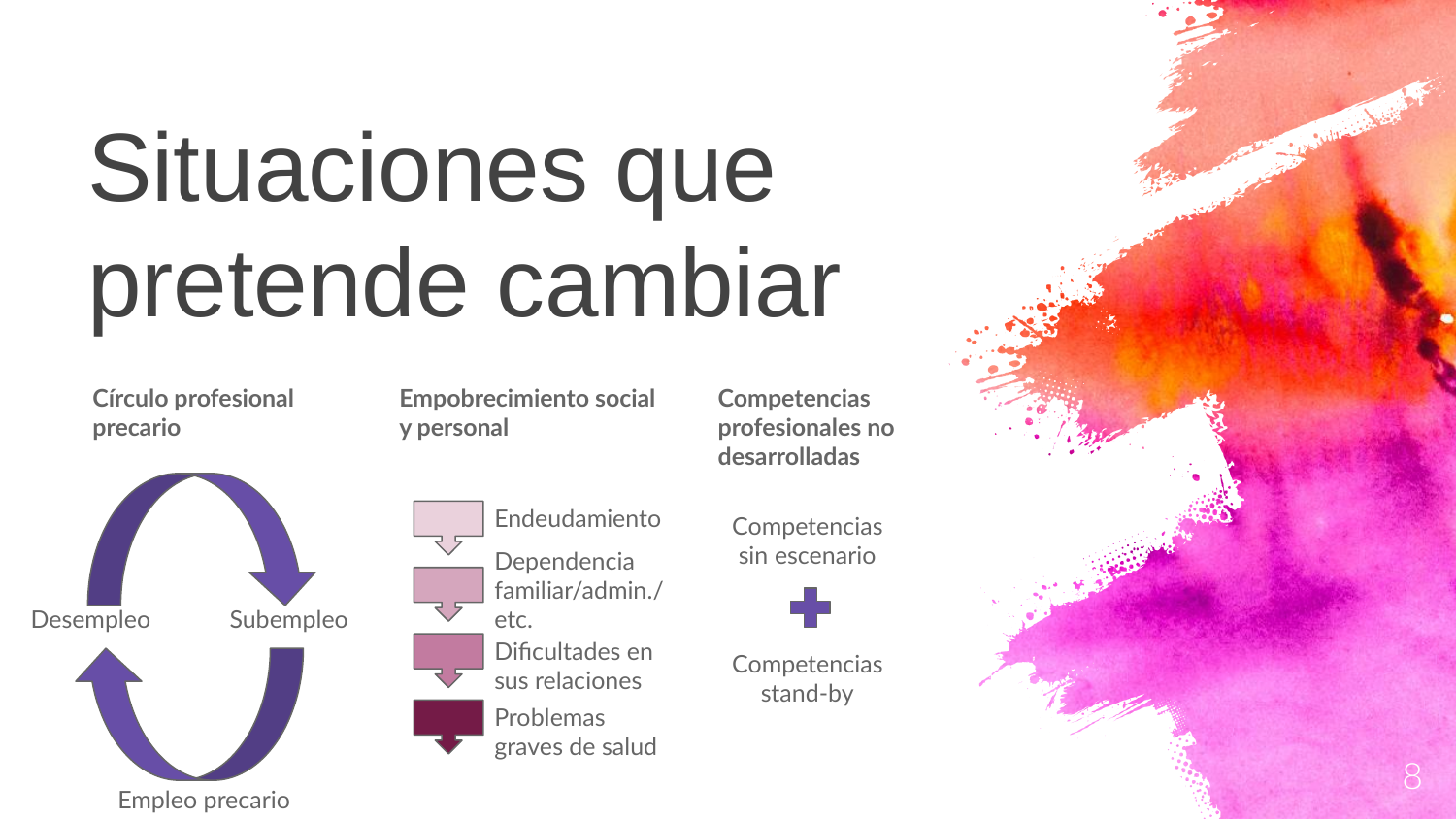

# Situaciones que pretende cambiar
Círculo profesional precario

Empobrecimiento social y personal

Competencias profesionales no desarrolladas

Endeudamiento
Competencias sin escenario

Dependencia familiar/admin./etc.

Desempleo
Subempleo
Dificultades en sus relaciones

Competencias stand-by

Problemas graves de salud

8
Empleo precario